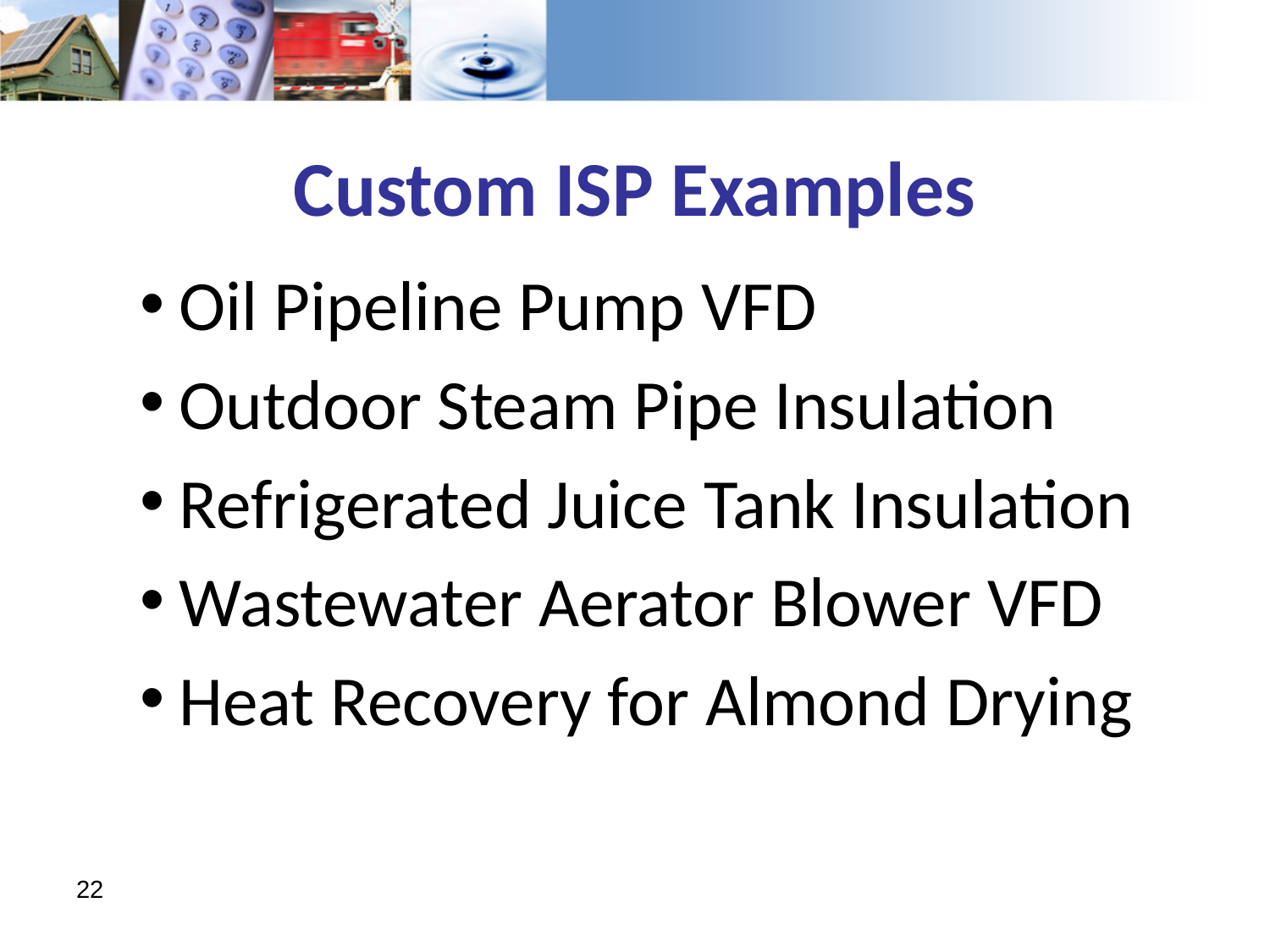

# Custom ISP Examples
Oil Pipeline Pump VFD
Outdoor Steam Pipe Insulation
Refrigerated Juice Tank Insulation
Wastewater Aerator Blower VFD
Heat Recovery for Almond Drying
22